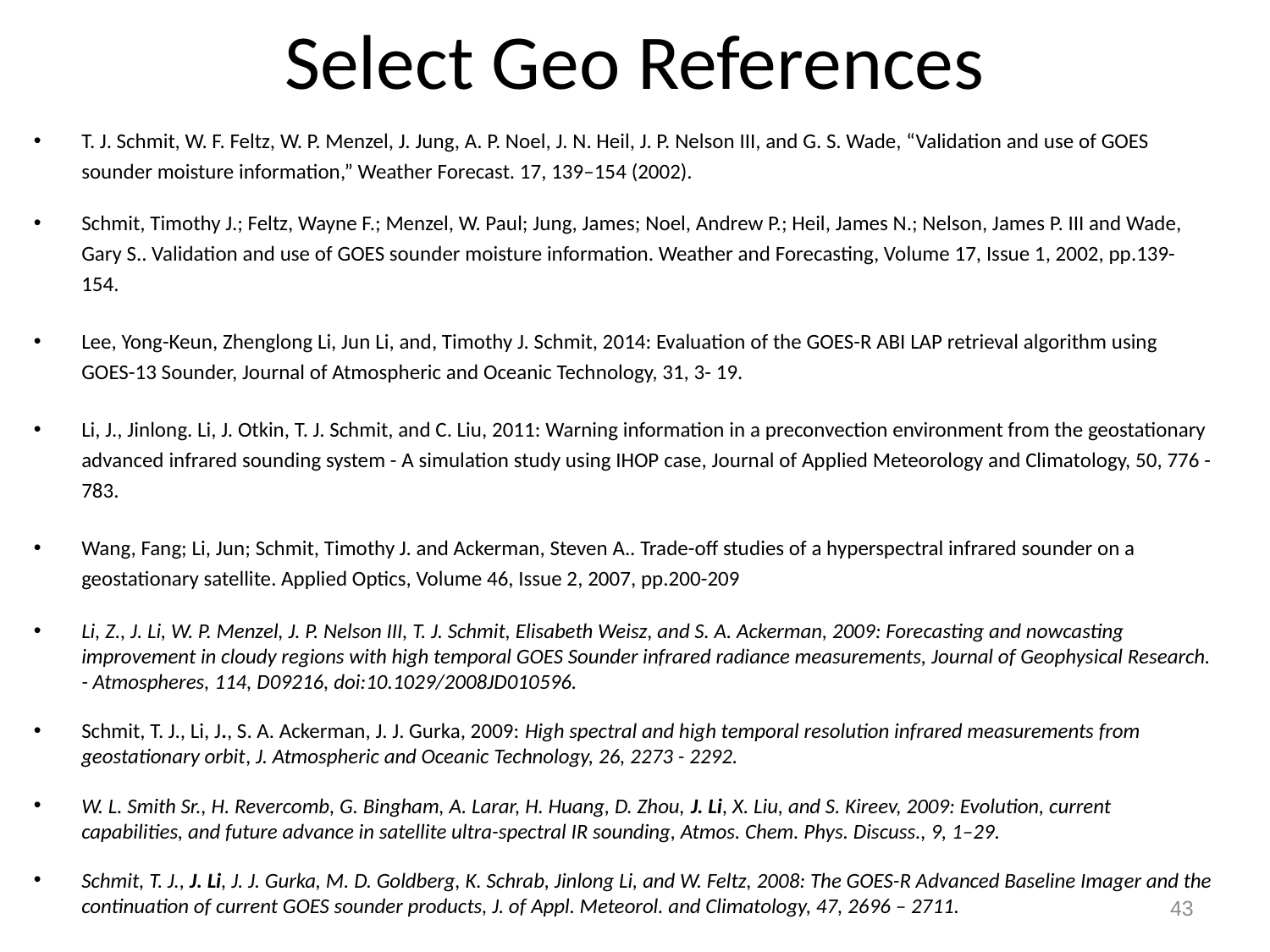

# Select Geo References
T. J. Schmit, W. F. Feltz, W. P. Menzel, J. Jung, A. P. Noel, J. N. Heil, J. P. Nelson III, and G. S. Wade, “Validation and use of GOES sounder moisture information,” Weather Forecast. 17, 139–154 (2002).
Schmit, Timothy J.; Feltz, Wayne F.; Menzel, W. Paul; Jung, James; Noel, Andrew P.; Heil, James N.; Nelson, James P. III and Wade, Gary S.. Validation and use of GOES sounder moisture information. Weather and Forecasting, Volume 17, Issue 1, 2002, pp.139-154.

Lee, Yong-Keun, Zhenglong Li, Jun Li, and, Timothy J. Schmit, 2014: Evaluation of the GOES-R ABI LAP retrieval algorithm using GOES-13 Sounder, Journal of Atmospheric and Oceanic Technology, 31, 3- 19.

Li, J., Jinlong. Li, J. Otkin, T. J. Schmit, and C. Liu, 2011: Warning information in a preconvection environment from the geostationary advanced infrared sounding system - A simulation study using IHOP case, Journal of Applied Meteorology and Climatology, 50, 776 - 783.

Wang, Fang; Li, Jun; Schmit, Timothy J. and Ackerman, Steven A.. Trade-off studies of a hyperspectral infrared sounder on a geostationary satellite. Applied Optics, Volume 46, Issue 2, 2007, pp.200-209

Li, Z., J. Li, W. P. Menzel, J. P. Nelson III, T. J. Schmit, Elisabeth Weisz, and S. A. Ackerman, 2009: Forecasting and nowcasting improvement in cloudy regions with high temporal GOES Sounder infrared radiance measurements, Journal of Geophysical Research. - Atmospheres, 114, D09216, doi:10.1029/2008JD010596.

Schmit, T. J., Li, J., S. A. Ackerman, J. J. Gurka, 2009: High spectral and high temporal resolution infrared measurements from geostationary orbit, J. Atmospheric and Oceanic Technology, 26, 2273 - 2292.

W. L. Smith Sr., H. Revercomb, G. Bingham, A. Larar, H. Huang, D. Zhou, J. Li, X. Liu, and S. Kireev, 2009: Evolution, current capabilities, and future advance in satellite ultra-spectral IR sounding, Atmos. Chem. Phys. Discuss., 9, 1–29.

Schmit, T. J., J. Li, J. J. Gurka, M. D. Goldberg, K. Schrab, Jinlong Li, and W. Feltz, 2008: The GOES-R Advanced Baseline Imager and the continuation of current GOES sounder products, J. of Appl. Meteorol. and Climatology, 47, 2696 – 2711.
43